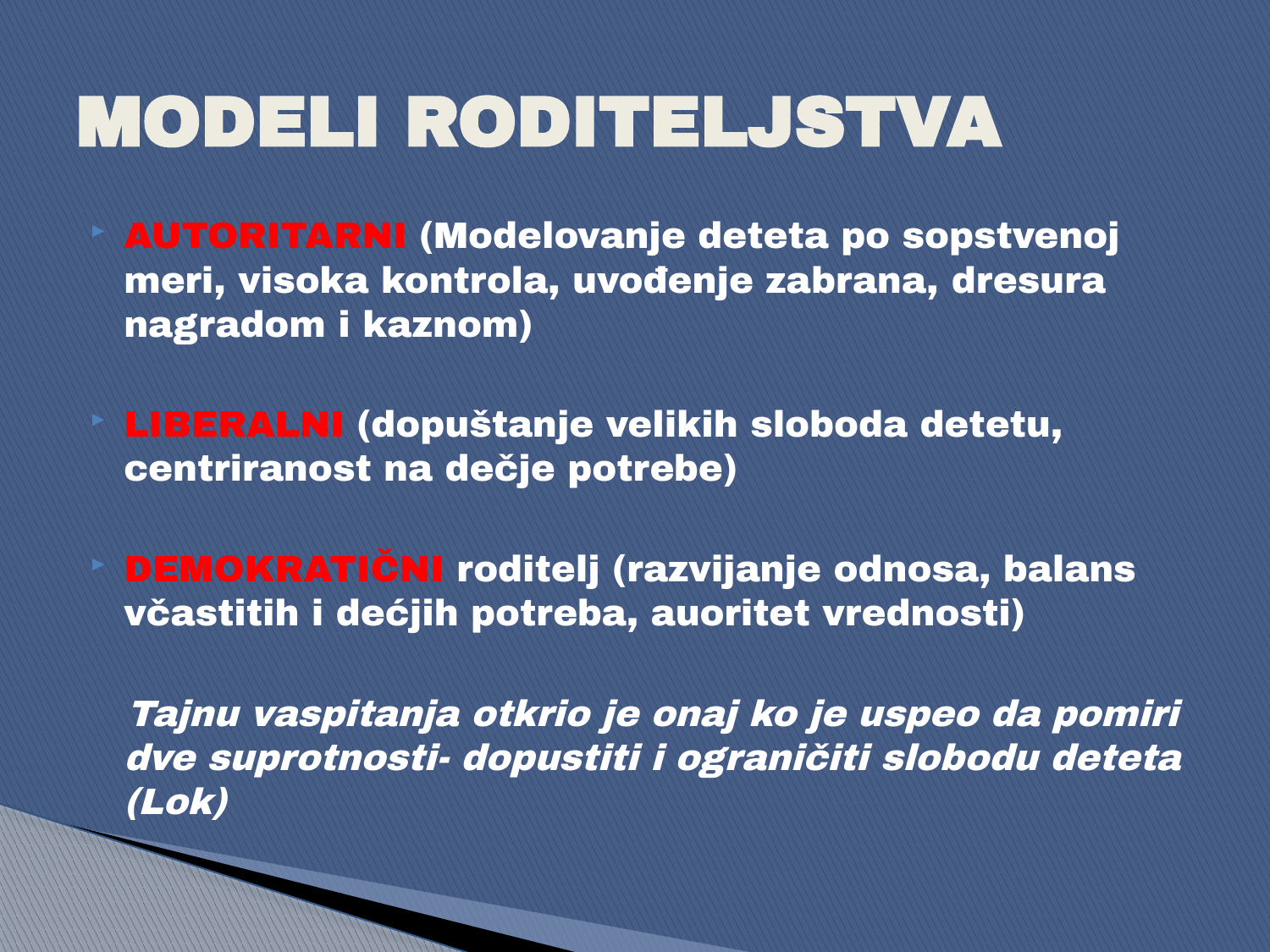

# MODELI RODITELJSTVA
AUTORITARNI (Modelovanje deteta po sopstvenoj meri, visoka kontrola, uvođenje zabrana, dresura nagradom i kaznom)

LIBERALNI (dopuštanje velikih sloboda detetu, centriranost na dečje potrebe)

DEMOKRATIČNI roditelj (razvijanje odnosa, balans včastitih i dećjih potreba, auoritet vrednosti)

   Tajnu vaspitanja otkrio je onaj ko je uspeo da pomiri dve suprotnosti- dopustiti i ograničiti slobodu deteta (Lok)